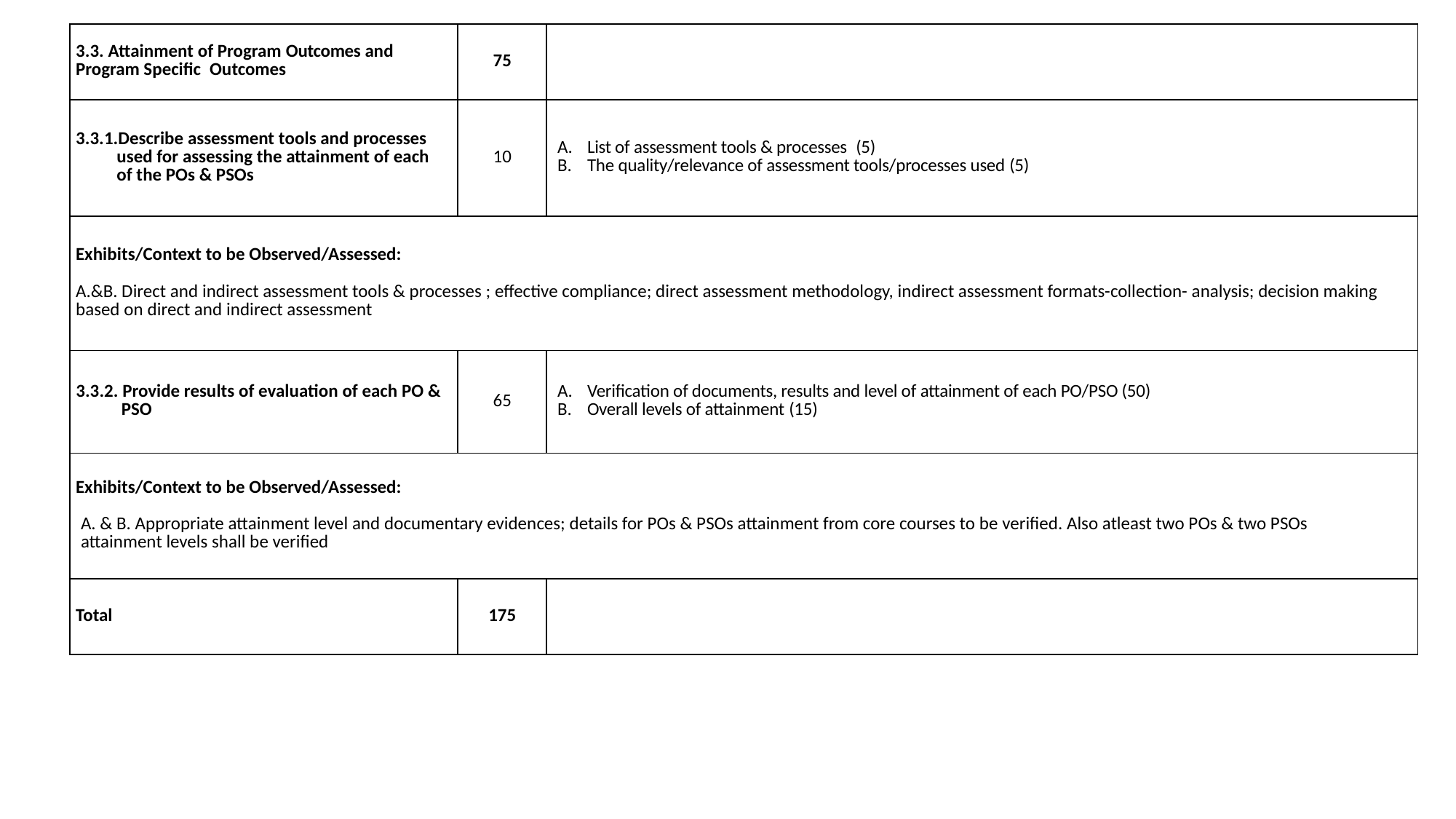

| 3.3. Attainment of Program Outcomes and Program Specific Outcomes | 75 |  |
| --- | --- | --- |
| 3.3.1.Describe assessment tools and processes used for assessing the attainment of each of the POs & PSOs | 10 | List of assessment tools & processes (5) The quality/relevance of assessment tools/processes used (5) |
| Exhibits/Context to be Observed/Assessed:   A.&B. Direct and indirect assessment tools & processes ; effective compliance; direct assessment methodology, indirect assessment formats-collection- analysis; decision making based on direct and indirect assessment |  |  |
| 3.3.2. Provide results of evaluation of each PO & PSO | 65 | Verification of documents, results and level of attainment of each PO/PSO (50) Overall levels of attainment (15) |
| Exhibits/Context to be Observed/Assessed:   A. & B. Appropriate attainment level and documentary evidences; details for POs & PSOs attainment from core courses to be verified. Also atleast two POs & two PSOs attainment levels shall be verified |  |  |
| Total | 175 |  |